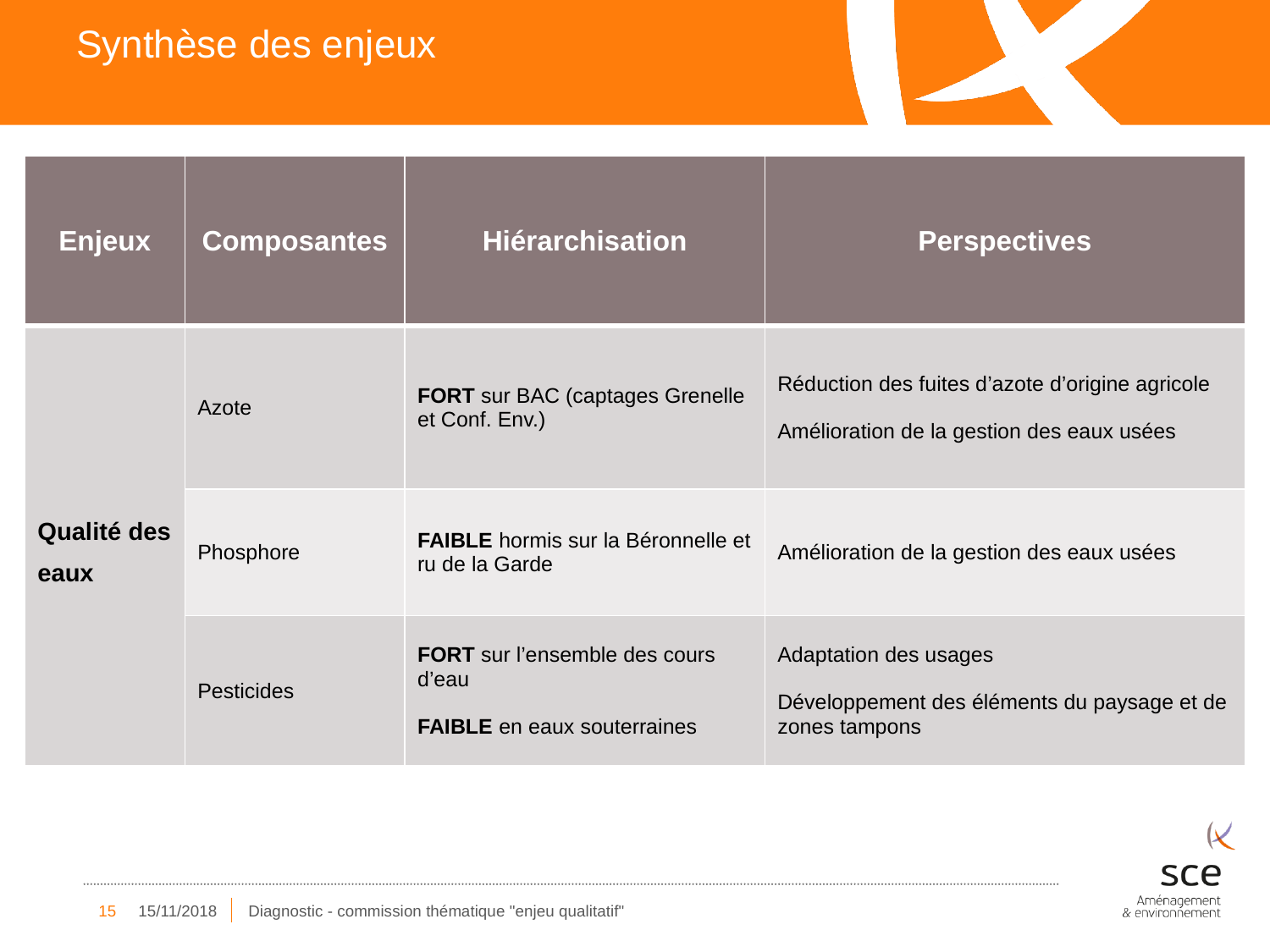

Synthèse des enjeux
| Enjeux | Composantes | Hiérarchisation | Perspectives |
| --- | --- | --- | --- |
| Qualité des eaux | Azote | FORT sur BAC (captages Grenelle et Conf. Env.) | Réduction des fuites d’azote d’origine agricole Amélioration de la gestion des eaux usées |
|  | Phosphore | FAIBLE hormis sur la Béronnelle et ru de la Garde | Amélioration de la gestion des eaux usées |
|  | Pesticides | FORT sur l’ensemble des cours d’eau FAIBLE en eaux souterraines | Adaptation des usages Développement des éléments du paysage et de zones tampons |
15
15/11/2018
Diagnostic - commission thématique "enjeu qualitatif"